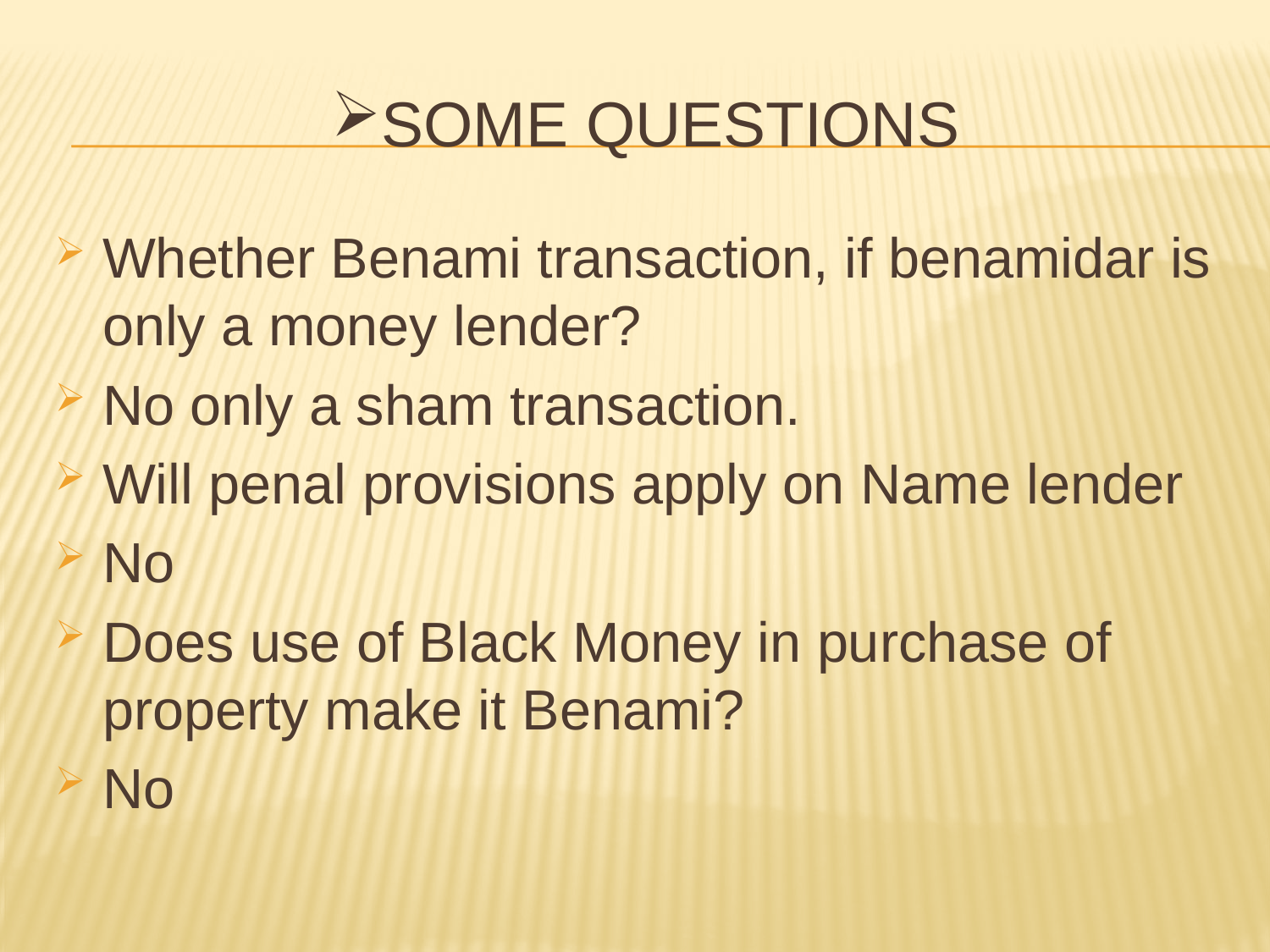

# some questionS
Whether Benami transaction, if benamidar is only a money lender?
No only a sham transaction.
Will penal provisions apply on Name lender
No
Does use of Black Money in purchase of property make it Benami?
No